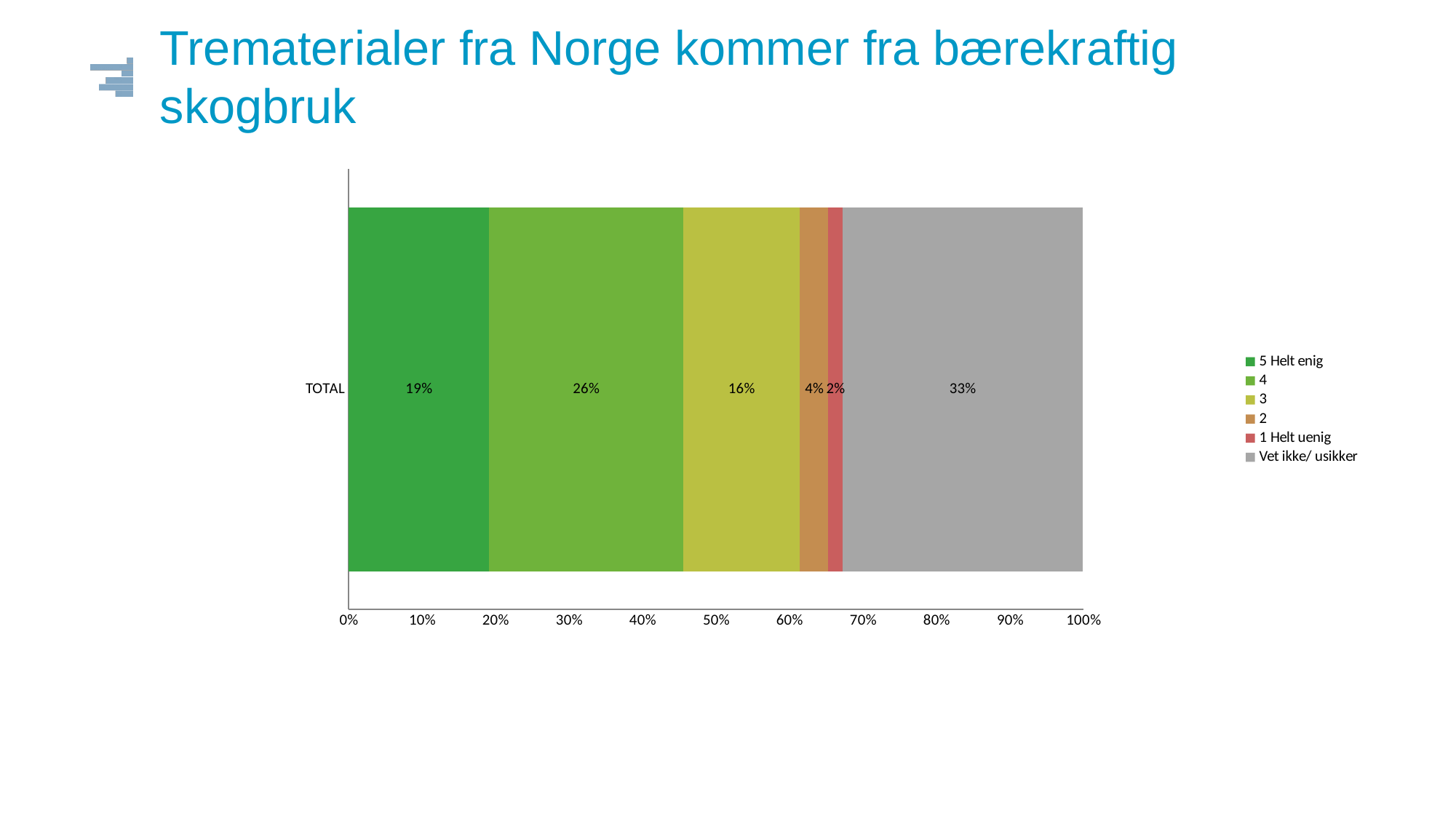

# Trematerialer fra Norge kommer fra bærekraftig skogbruk

### Chart

| Category | 5 Helt enig | 4 | 3 | 2 | 1 Helt uenig | Vet ikke/ usikker |
|---|---|---|---|---|---|---|
| TOTAL | 0.191 | 0.264 | 0.159 | 0.039 | 0.019 | 0.327 |